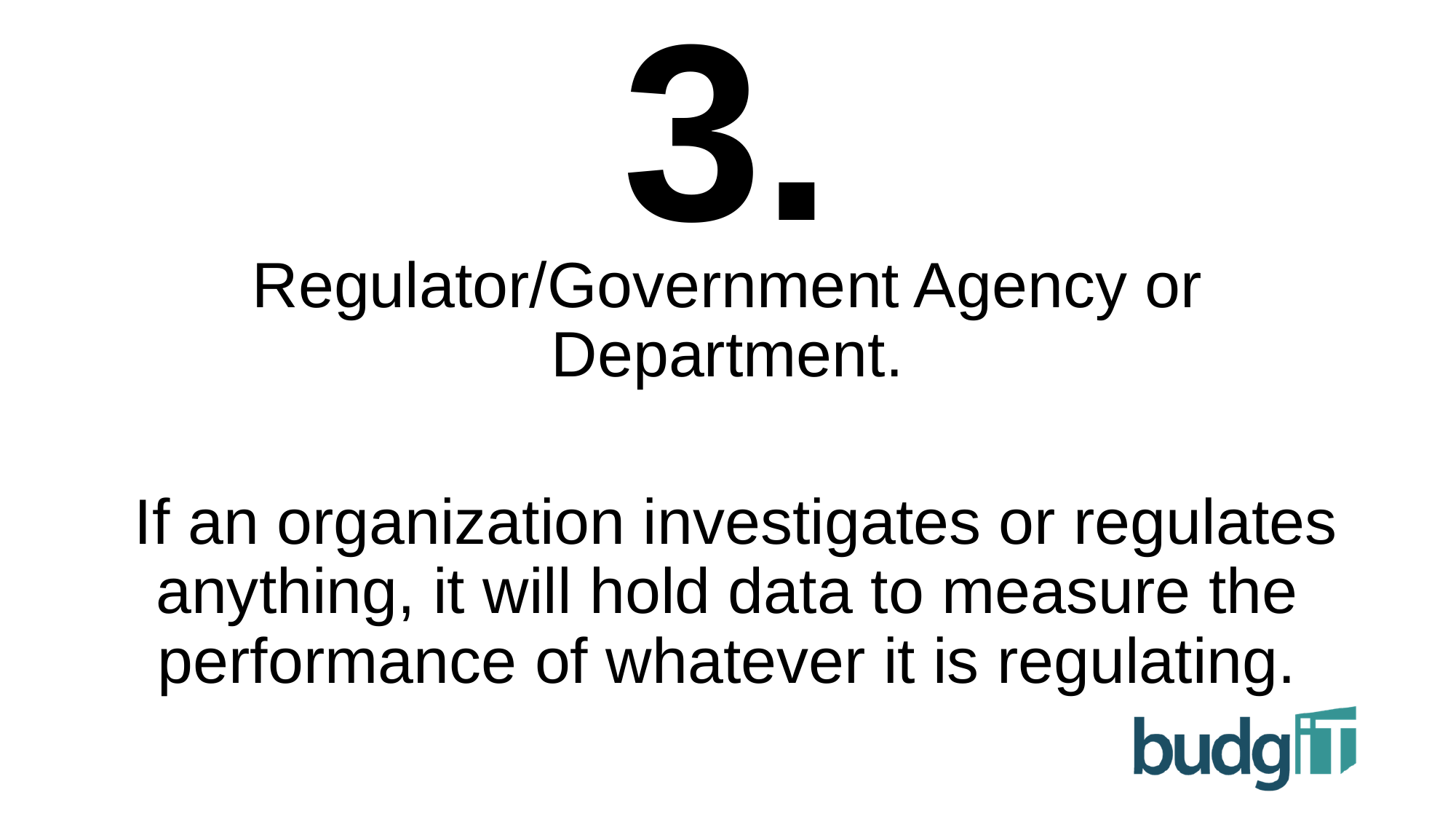

# 3.
Regulator/Government Agency or Department.

 If an organization investigates or regulates anything, it will hold data to measure the performance of whatever it is regulating.